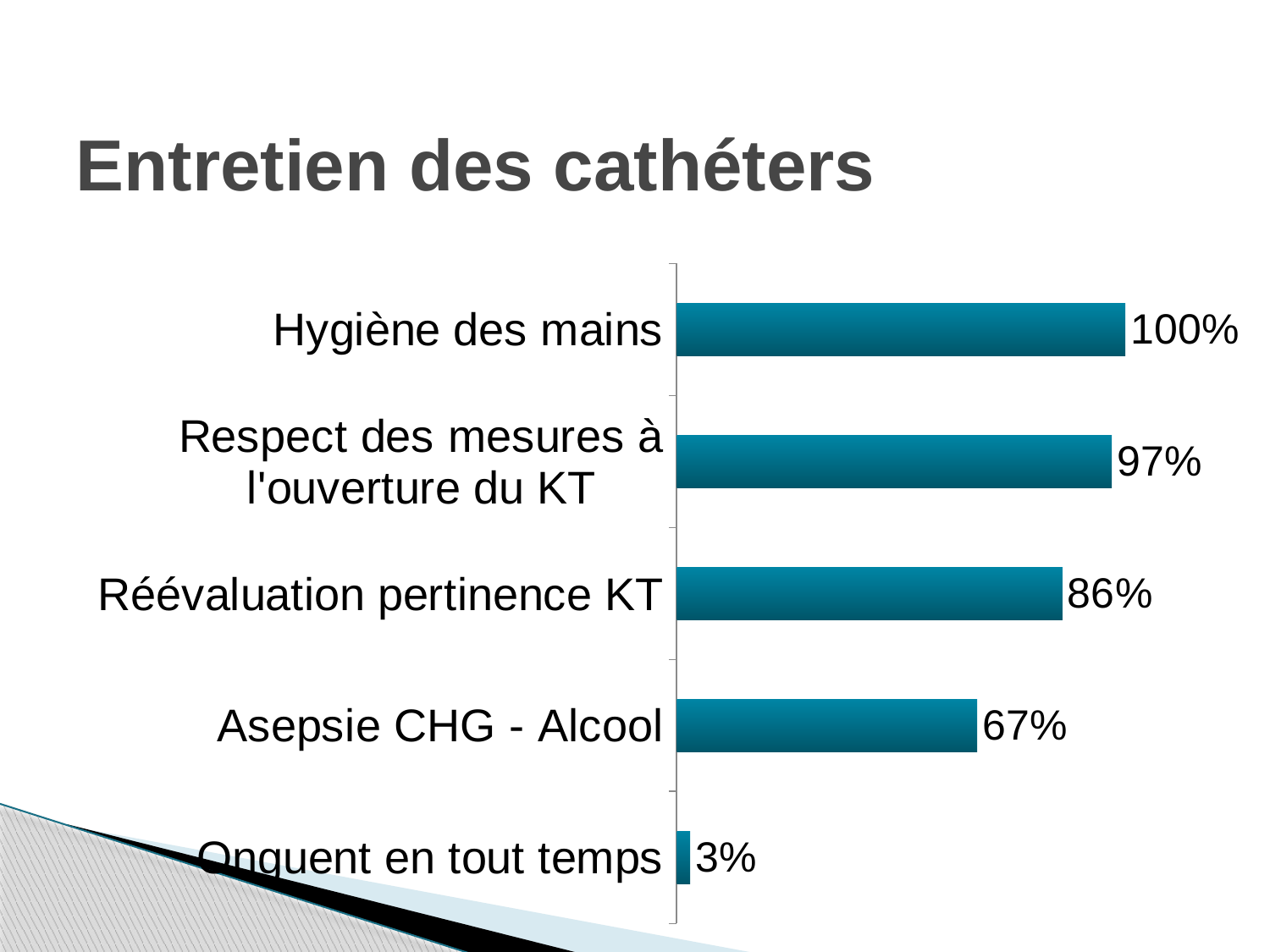

# Entretien des cathéters

### Chart

| Category | Série 1 |
|---|---|
| Onguent en tout temps | 0.03 |
| Asepsie CHG - Alcool | 0.67 |
| Réévaluation pertinence KT | 0.86 |
| Respect des mesures à l'ouverture du KT | 0.97 |
| Hygiène des mains | 1.0 |